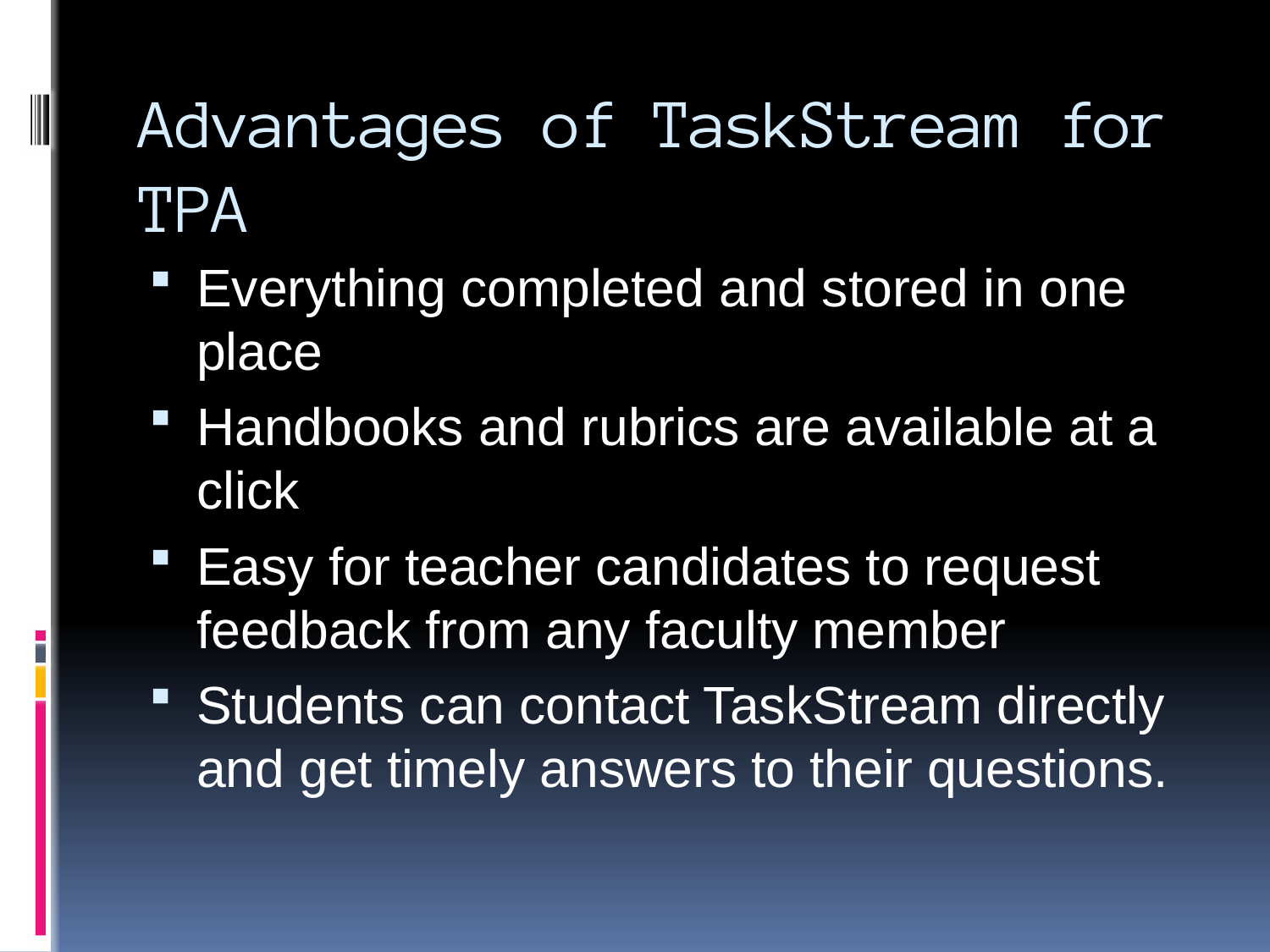

# Advantages of TaskStream for TPA
Everything completed and stored in one place
Handbooks and rubrics are available at a click
Easy for teacher candidates to request feedback from any faculty member
Students can contact TaskStream directly and get timely answers to their questions.